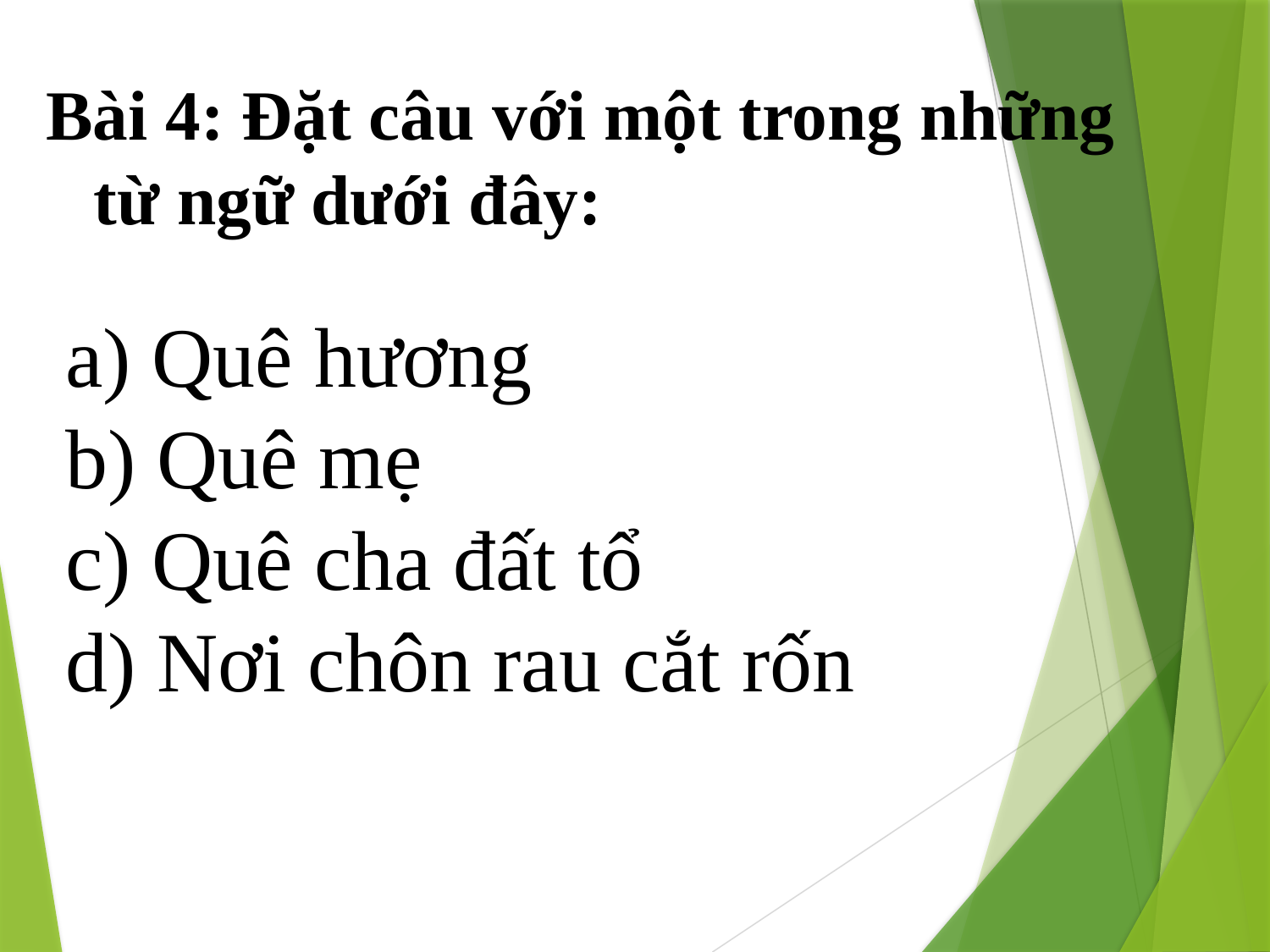

Bài 4: Đặt câu với một trong những từ ngữ dưới đây:
 Quê hương
 Quê mẹ
 Quê cha đất tổ
 Nơi chôn rau cắt rốn